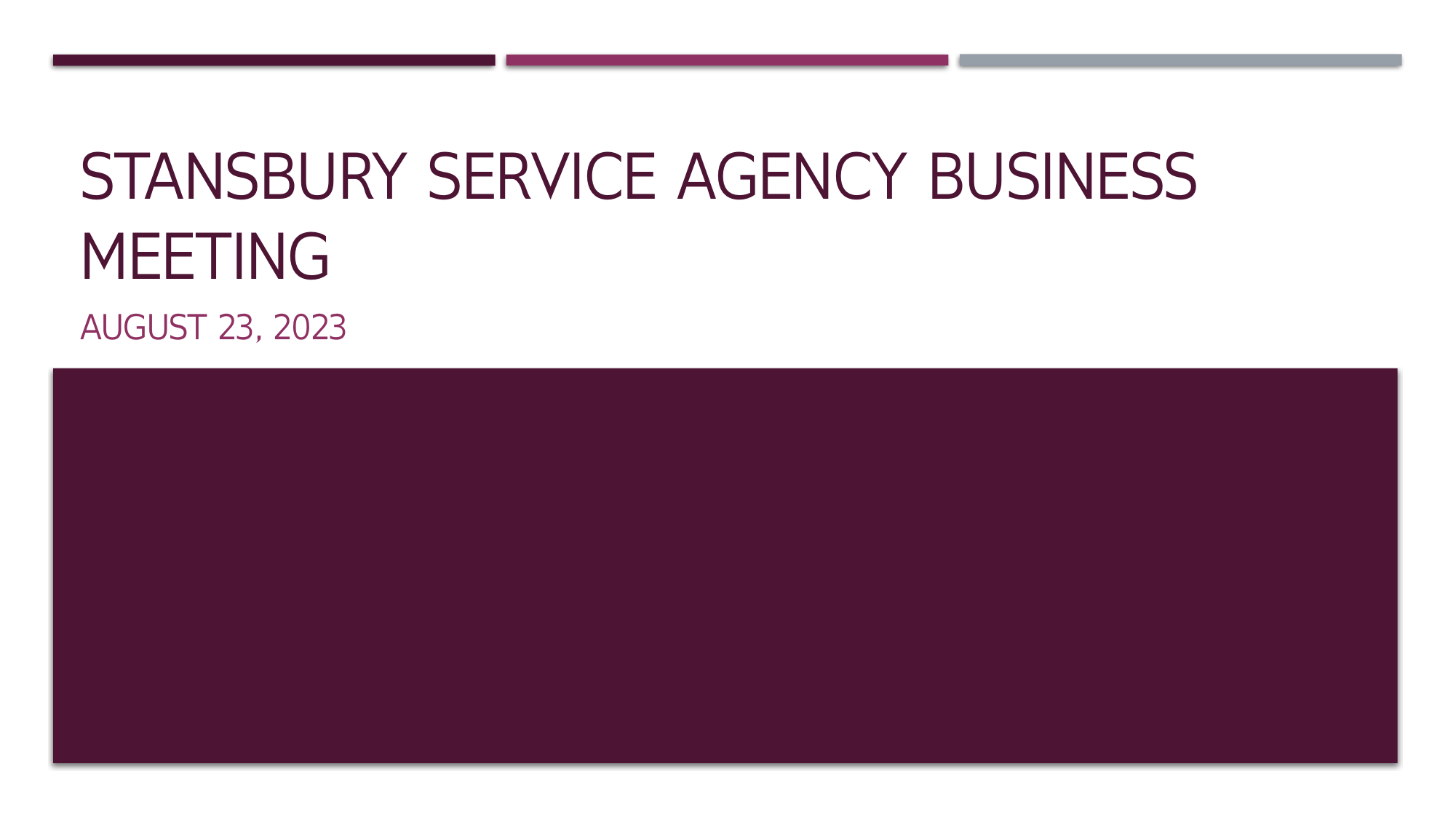

# Stansbury service agency business meeting
August 23, 2023